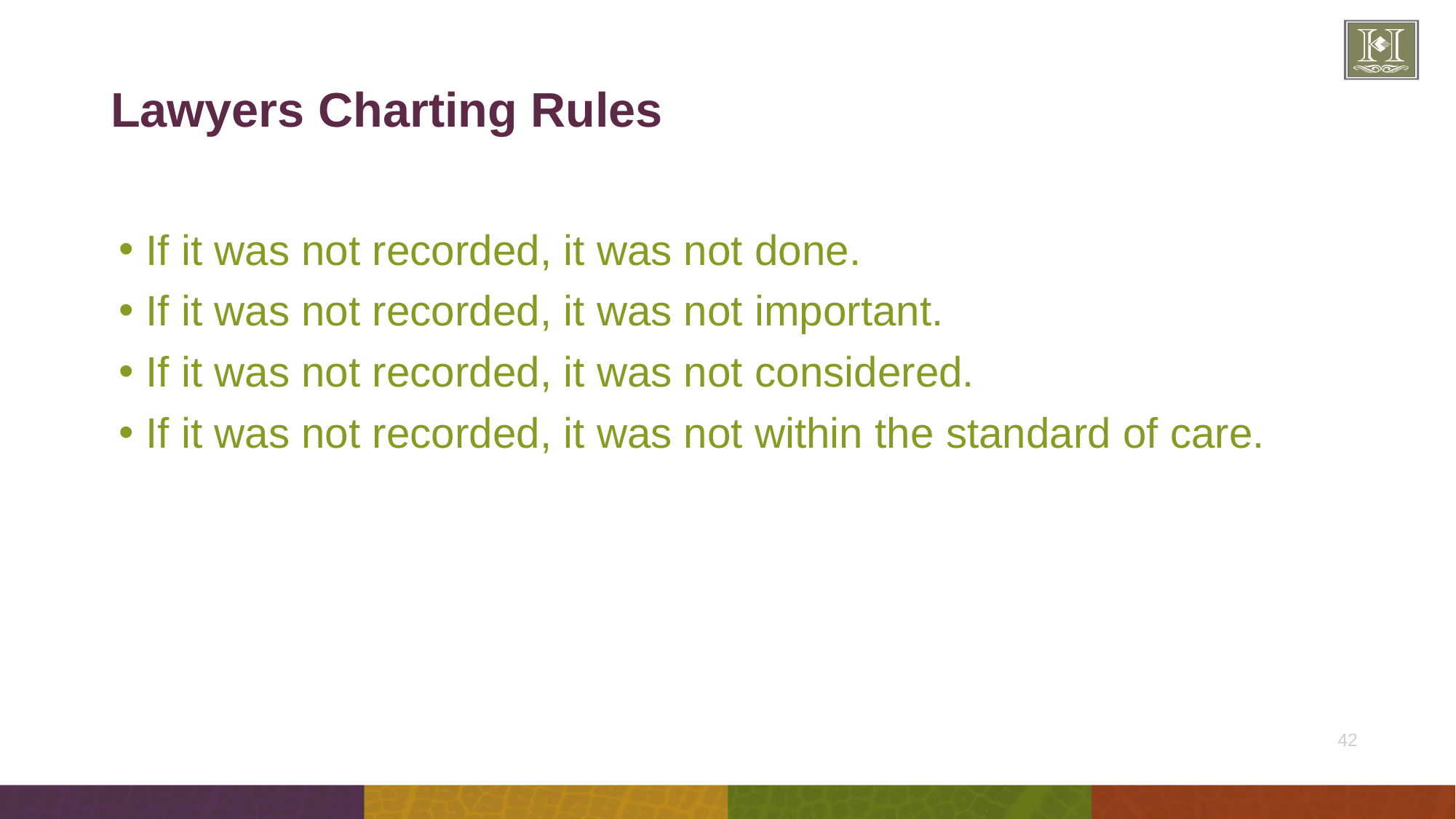

# Lawyers Charting Rules
If it was not recorded, it was not done.
If it was not recorded, it was not important.
If it was not recorded, it was not considered.
If it was not recorded, it was not within the standard of care.